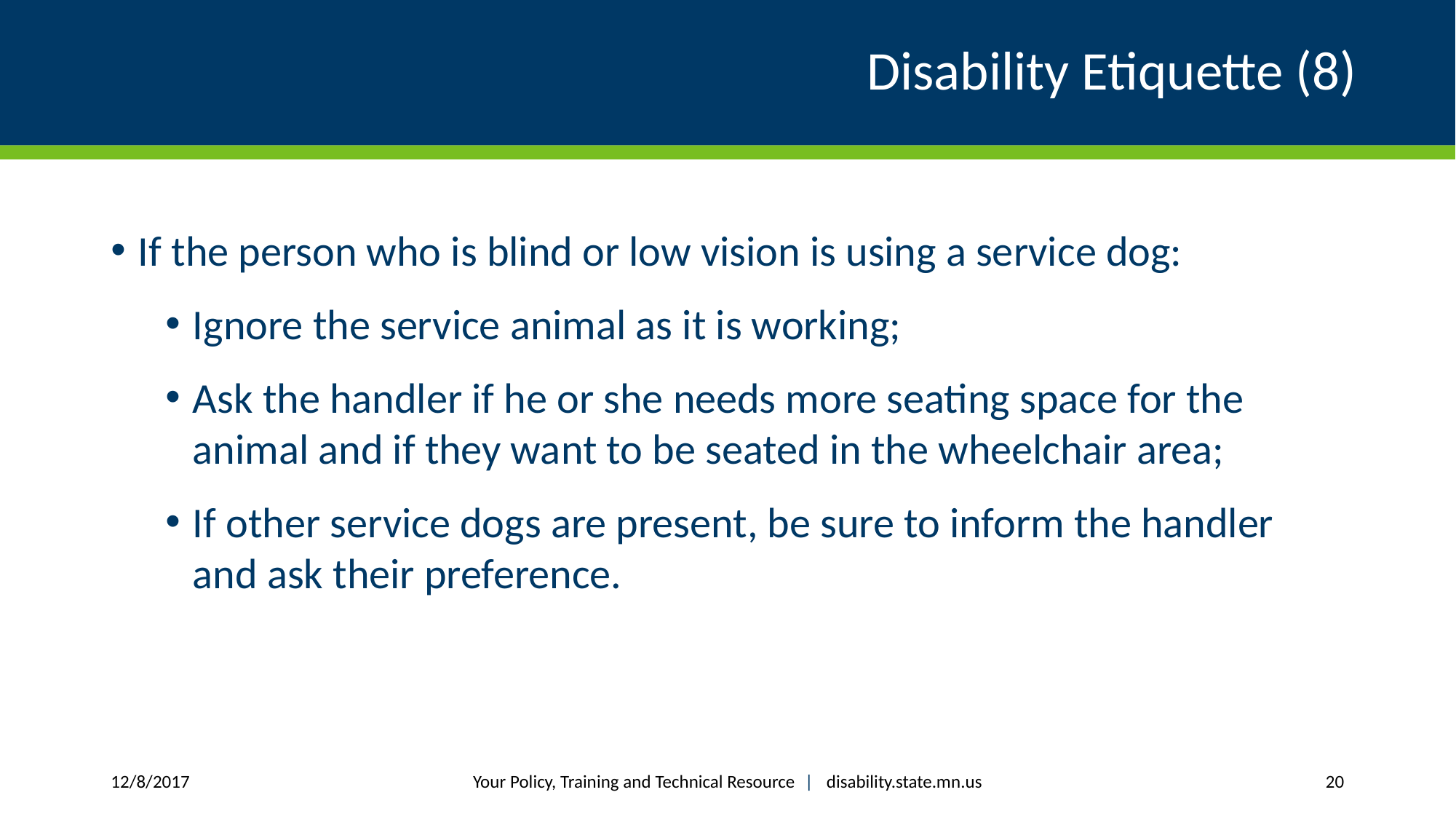

# Disability Etiquette (8)
If the person who is blind or low vision is using a service dog:
Ignore the service animal as it is working;
Ask the handler if he or she needs more seating space for the animal and if they want to be seated in the wheelchair area;
If other service dogs are present, be sure to inform the handler and ask their preference.
Your Policy, Training and Technical Resource |  disability.state.mn.us
12/8/2017
20